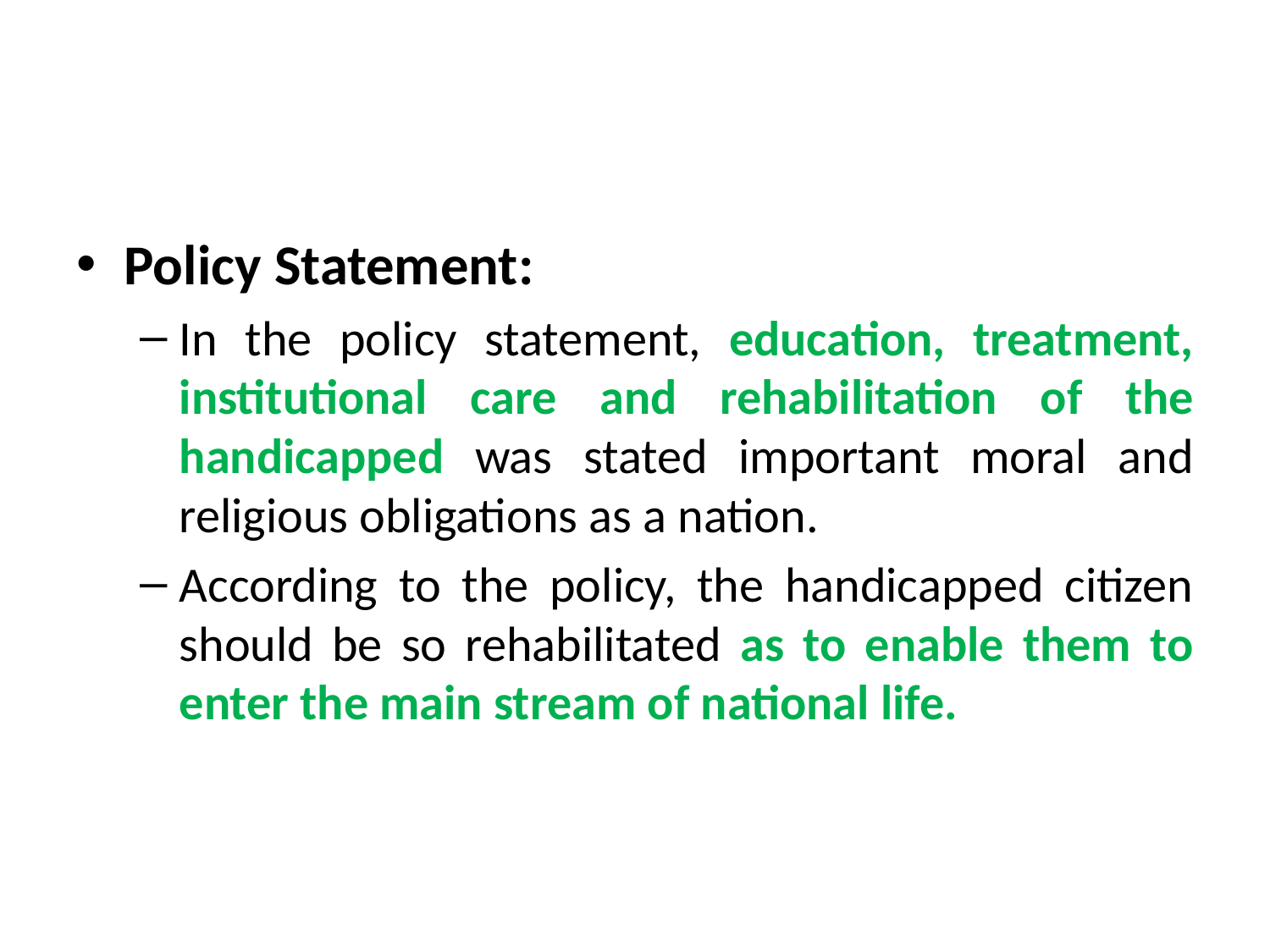

#
Policy Statement:
In the policy statement, education, treatment, institutional care and rehabilitation of the handicapped was stated important moral and religious obligations as a nation.
According to the policy, the handicapped citizen should be so rehabilitated as to enable them to enter the main stream of national life.